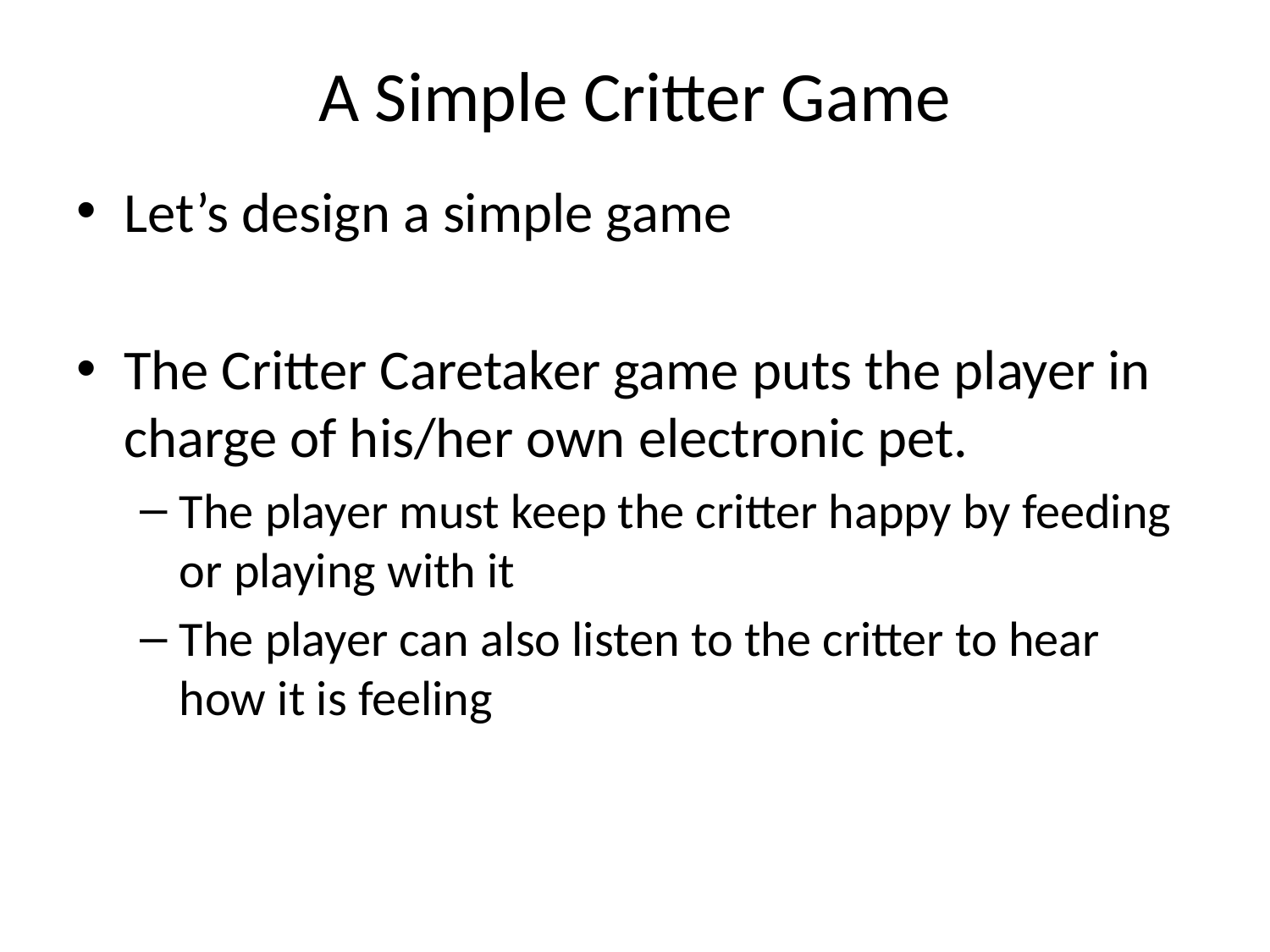

# A Simple Critter Game
Let’s design a simple game

The Critter Caretaker game puts the player in charge of his/her own electronic pet.
The player must keep the critter happy by feeding or playing with it
The player can also listen to the critter to hear how it is feeling